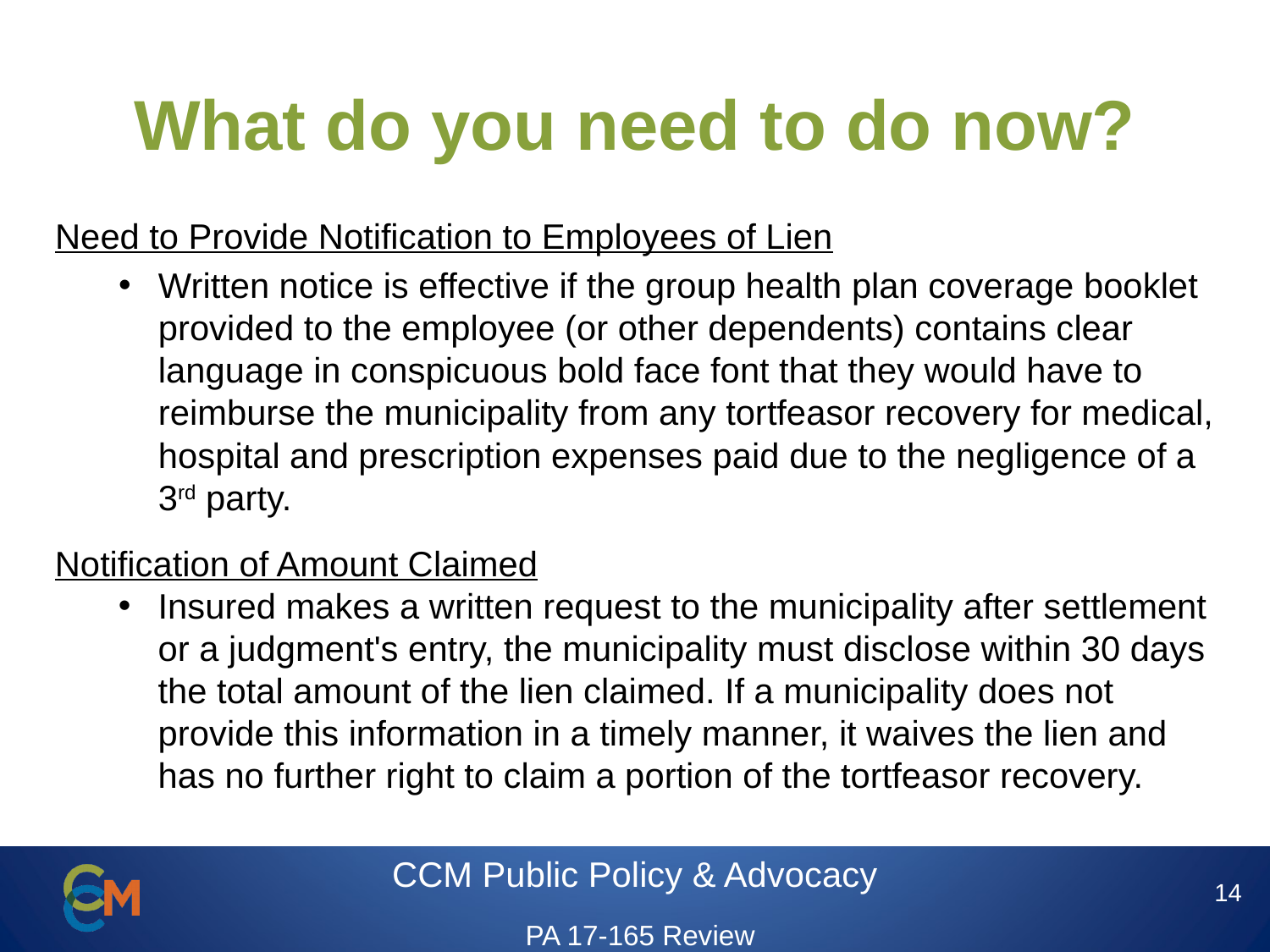

# What do you need to do now?
Need to Provide Notification to Employees of Lien
Written notice is effective if the group health plan coverage booklet provided to the employee (or other dependents) contains clear language in conspicuous bold face font that they would have to reimburse the municipality from any tortfeasor recovery for medical, hospital and prescription expenses paid due to the negligence of a 3rd party.

Notification of Amount Claimed
Insured makes a written request to the municipality after settlement or a judgment's entry, the municipality must disclose within 30 days the total amount of the lien claimed. If a municipality does not provide this information in a timely manner, it waives the lien and has no further right to claim a portion of the tortfeasor recovery.